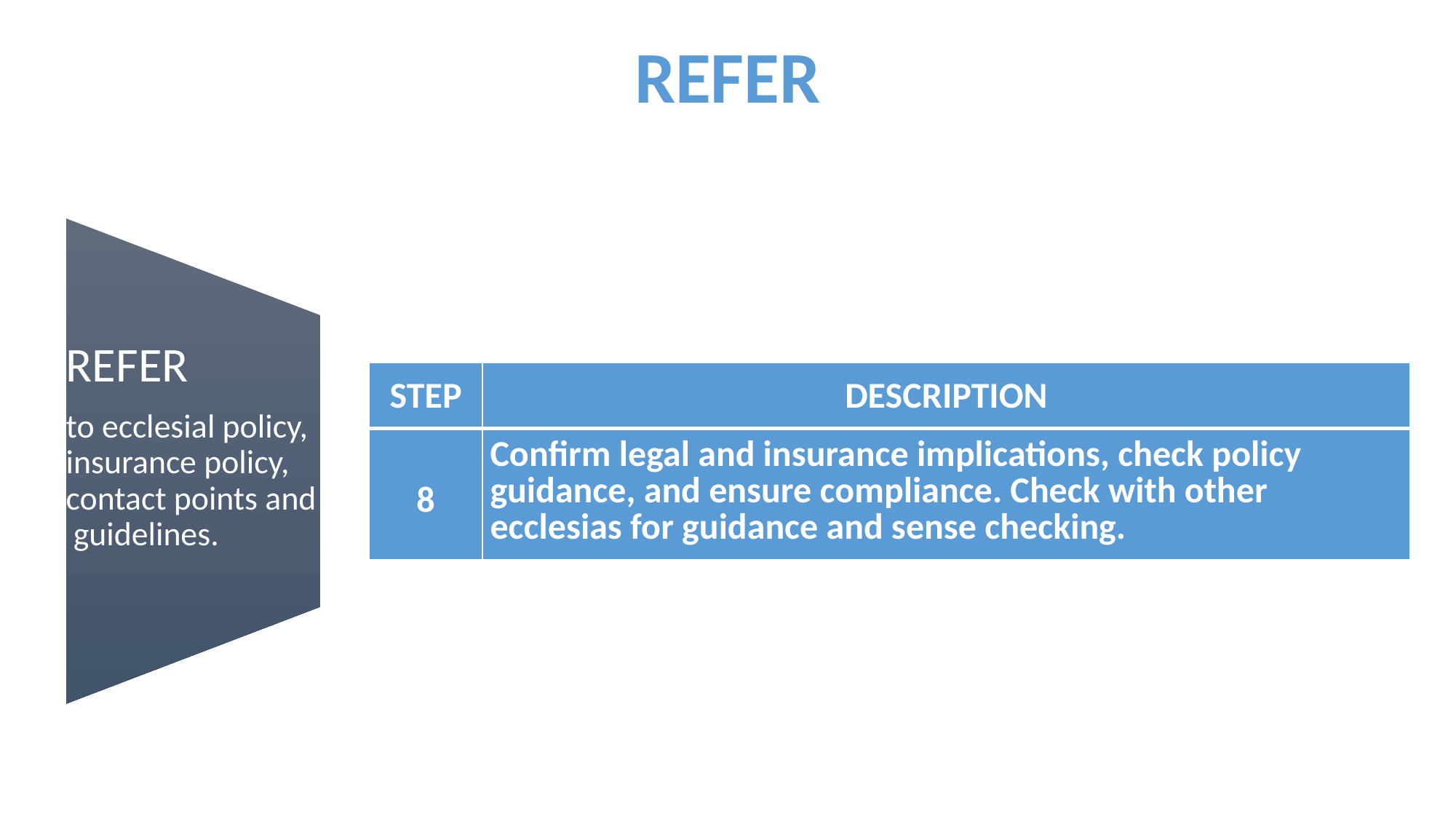

REFER
REFER
to ecclesial policy, insurance policy, contact points and  guidelines.
| STEP | DESCRIPTION |
| --- | --- |
| 8 | Confirm legal and insurance implications, check policy guidance, and ensure compliance. Check with other ecclesias for guidance and sense checking. |